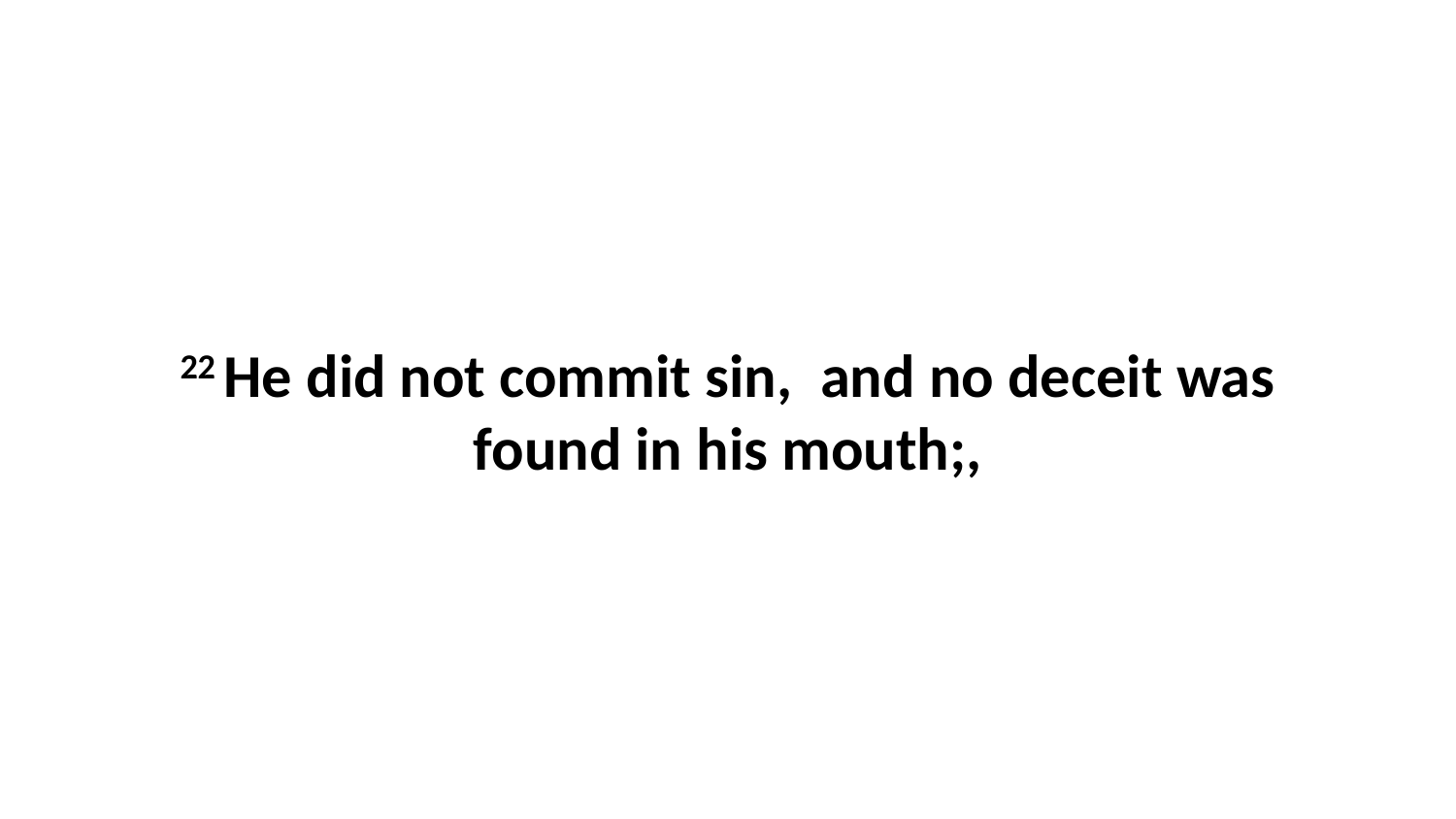

22 He did not commit sin,  and no deceit was found in his mouth;,